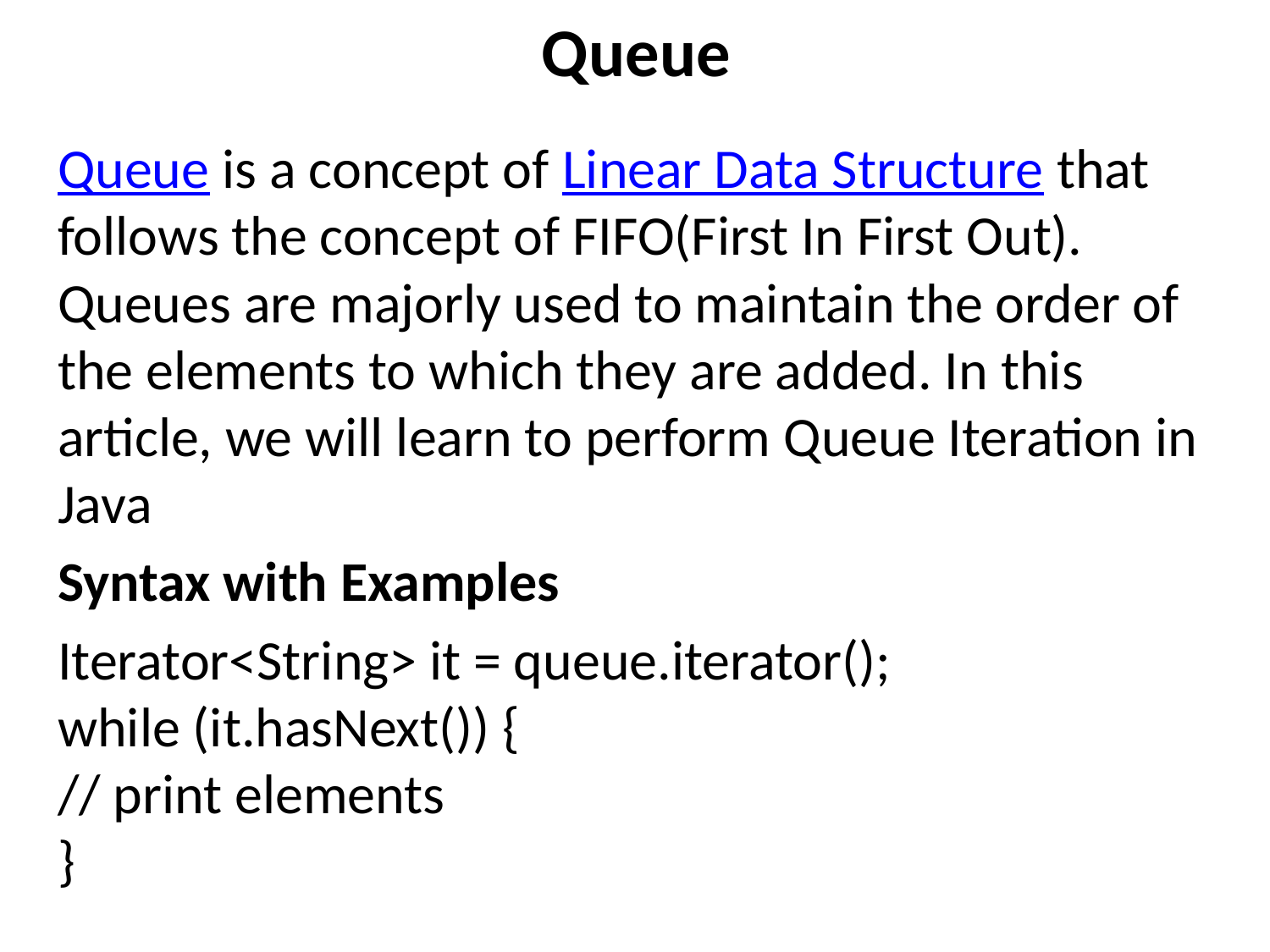

# Queue
Queue is a concept of Linear Data Structure that follows the concept of FIFO(First In First Out). Queues are majorly used to maintain the order of the elements to which they are added. In this article, we will learn to perform Queue Iteration in Java
Syntax with Examples
Iterator<String> it = queue.iterator();
while (it.hasNext()) {
// print elements
}